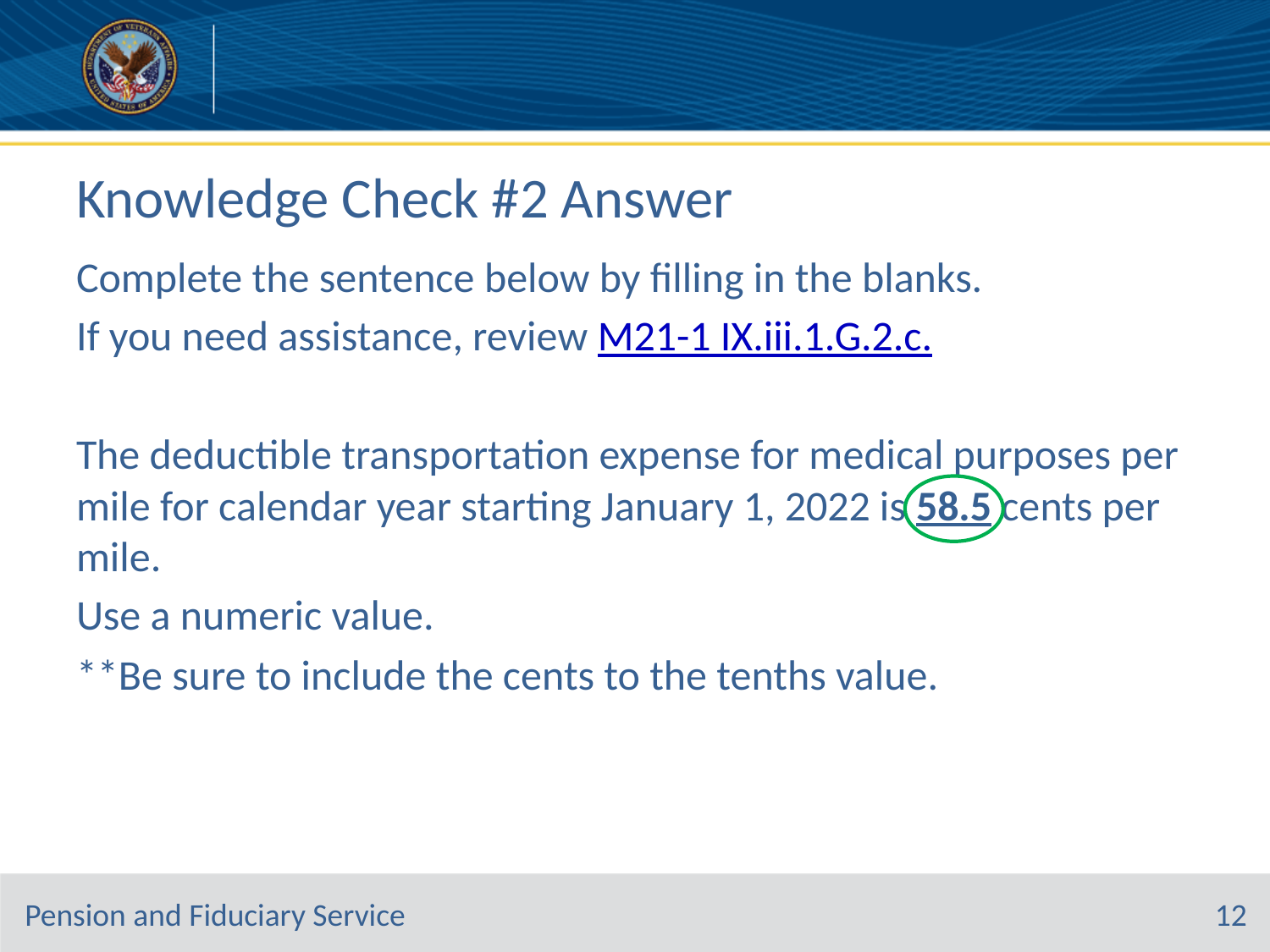

# Knowledge Check #2 Answer
Complete the sentence below by filling in the blanks.
If you need assistance, review M21-1 IX.iii.1.G.2.c.

The deductible transportation expense for medical purposes per mile for calendar year starting January 1, 2022 is 58.5 cents per mile.
Use a numeric value.
**Be sure to include the cents to the tenths value.

12